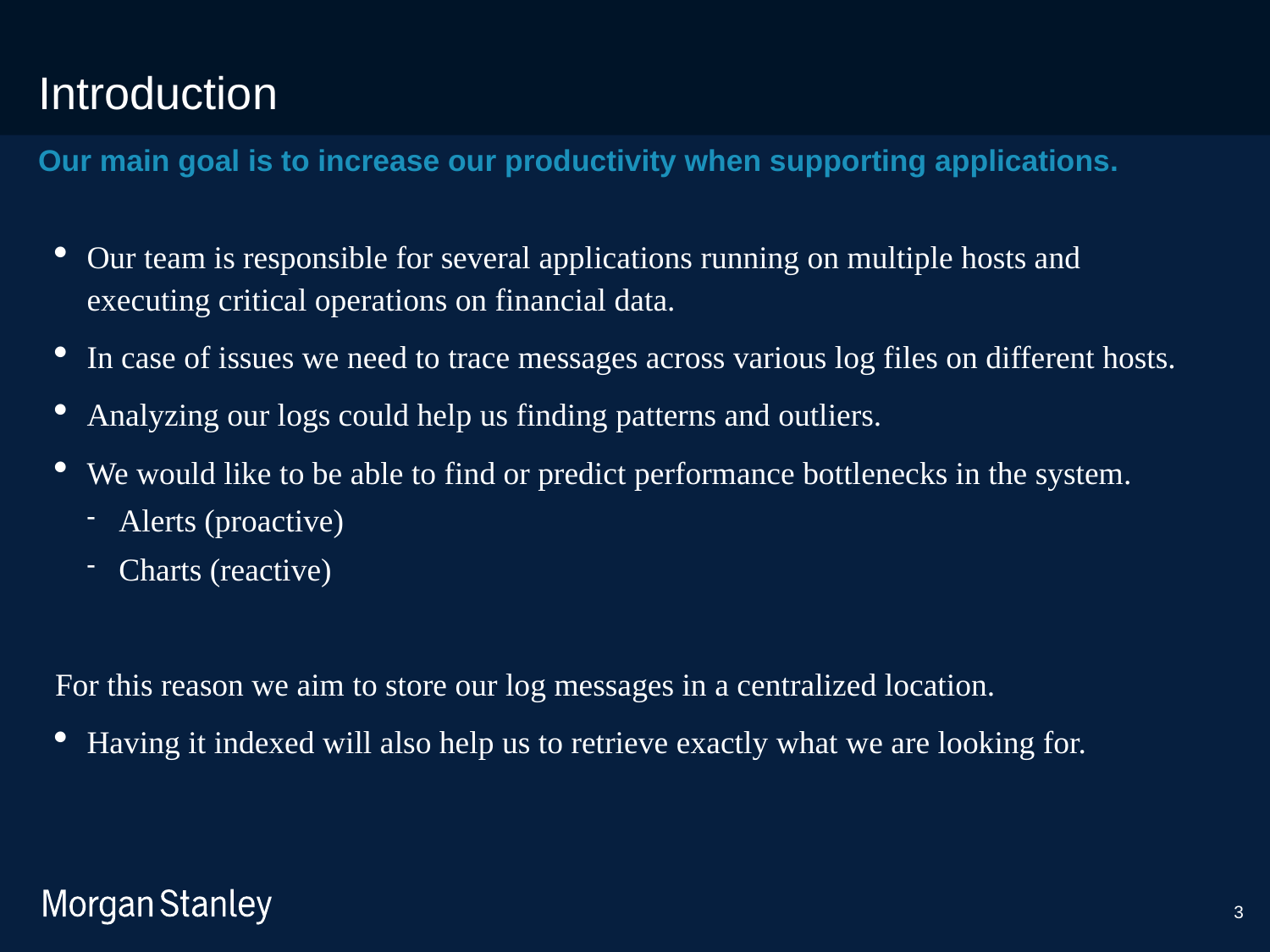

# Introduction
Our main goal is to increase our productivity when supporting applications.
Our team is responsible for several applications running on multiple hosts and executing critical operations on financial data.
In case of issues we need to trace messages across various log files on different hosts.
Analyzing our logs could help us finding patterns and outliers.
We would like to be able to find or predict performance bottlenecks in the system.
Alerts (proactive)
Charts (reactive)

For this reason we aim to store our log messages in a centralized location.
Having it indexed will also help us to retrieve exactly what we are looking for.
3